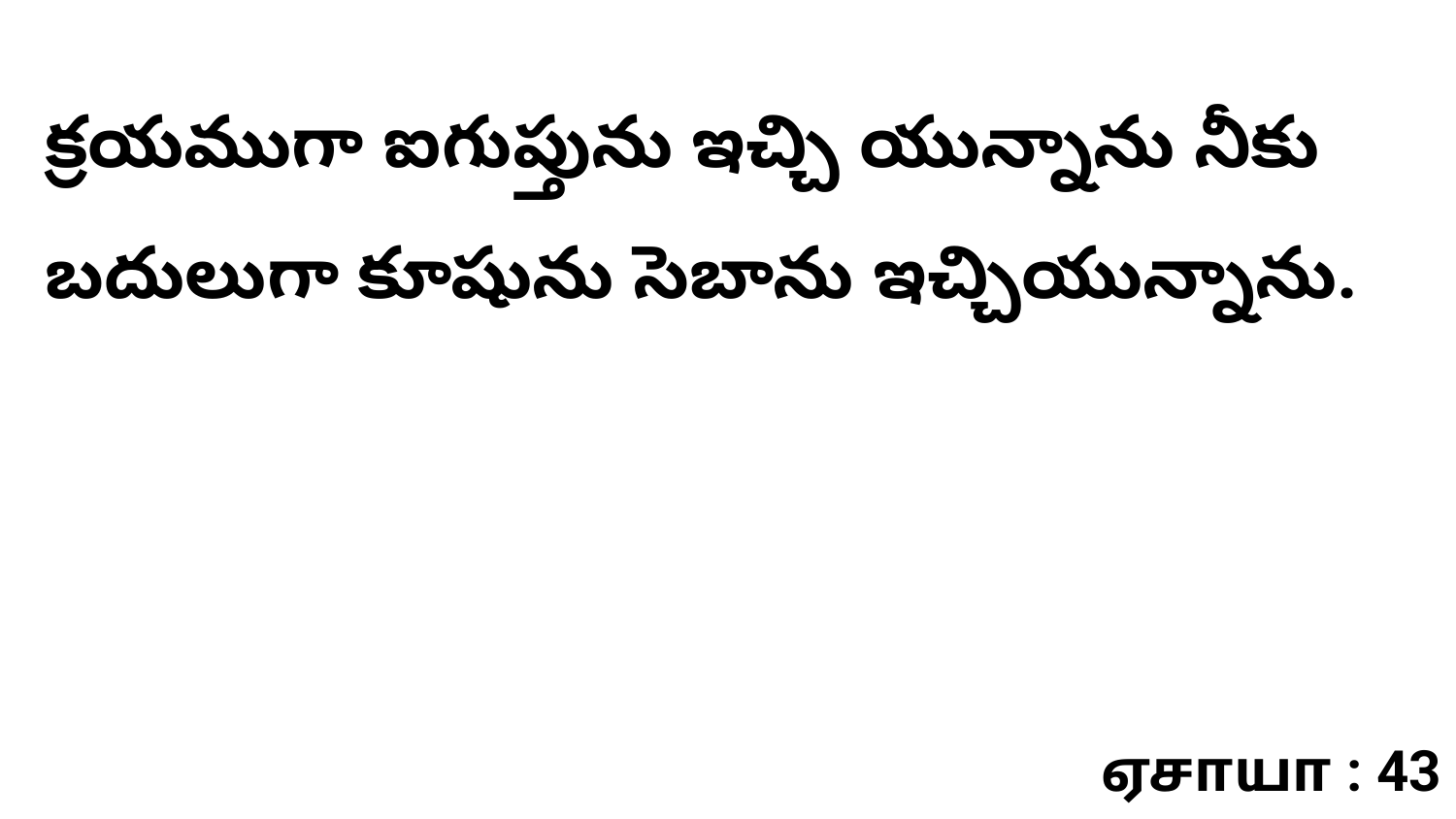

క్రయముగా ఐగుప్తును ఇచ్చి యున్నాను నీకు బదులుగా కూషును సెబాను ఇచ్చియున్నాను.
ஏசாயா : 43